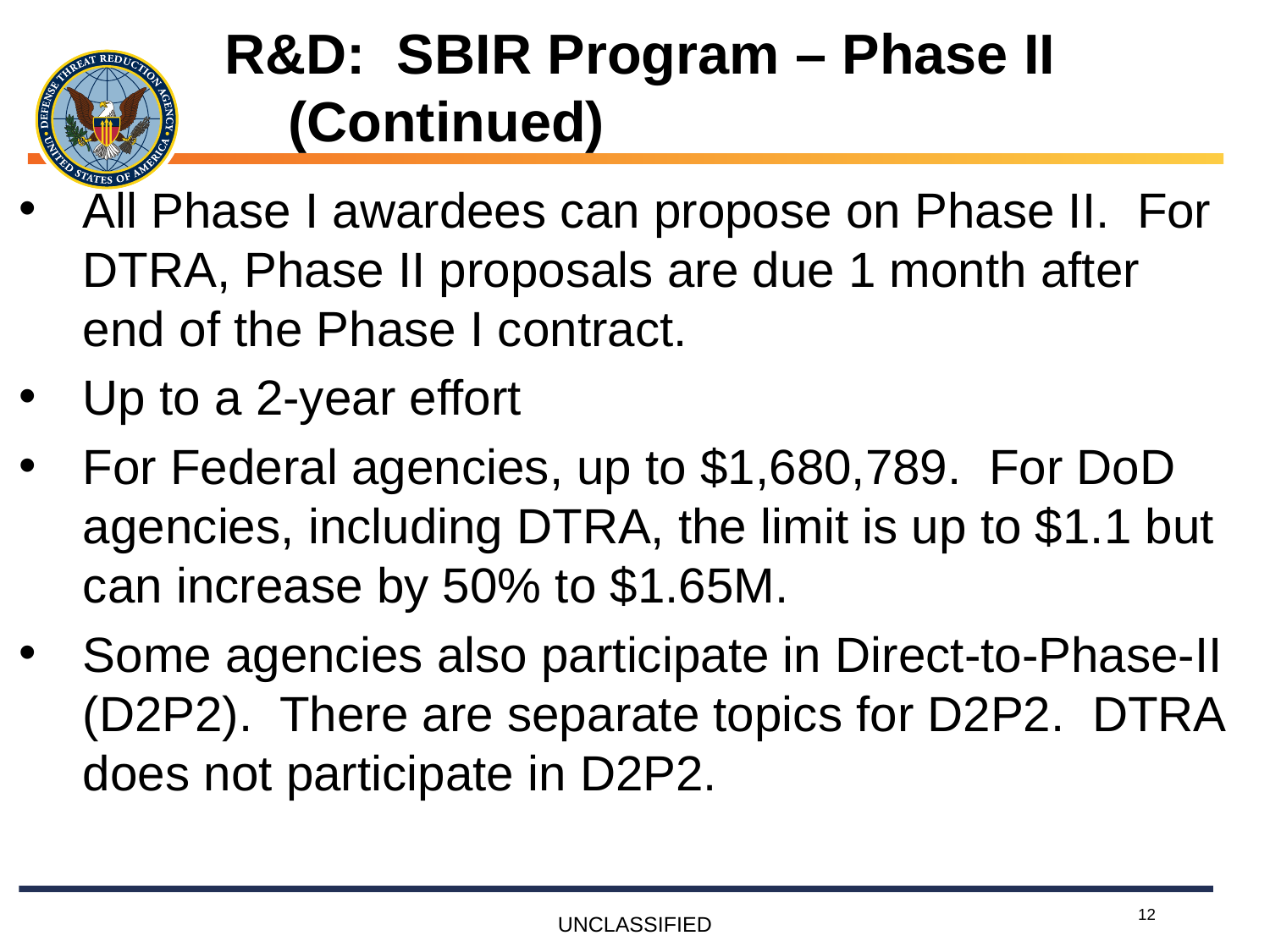

R&D:  SBIR Program – Phase II (Continued)
All Phase I awardees can propose on Phase II.  For DTRA, Phase II proposals are due 1 month after end of the Phase I contract.
Up to a 2-year effort
For Federal agencies, up to $1,680,789.  For DoD agencies, including DTRA, the limit is up to $1.1 but can increase by 50% to $1.65M.
Some agencies also participate in Direct-to-Phase-II (D2P2).  There are separate topics for D2P2.  DTRA does not participate in D2P2.

12